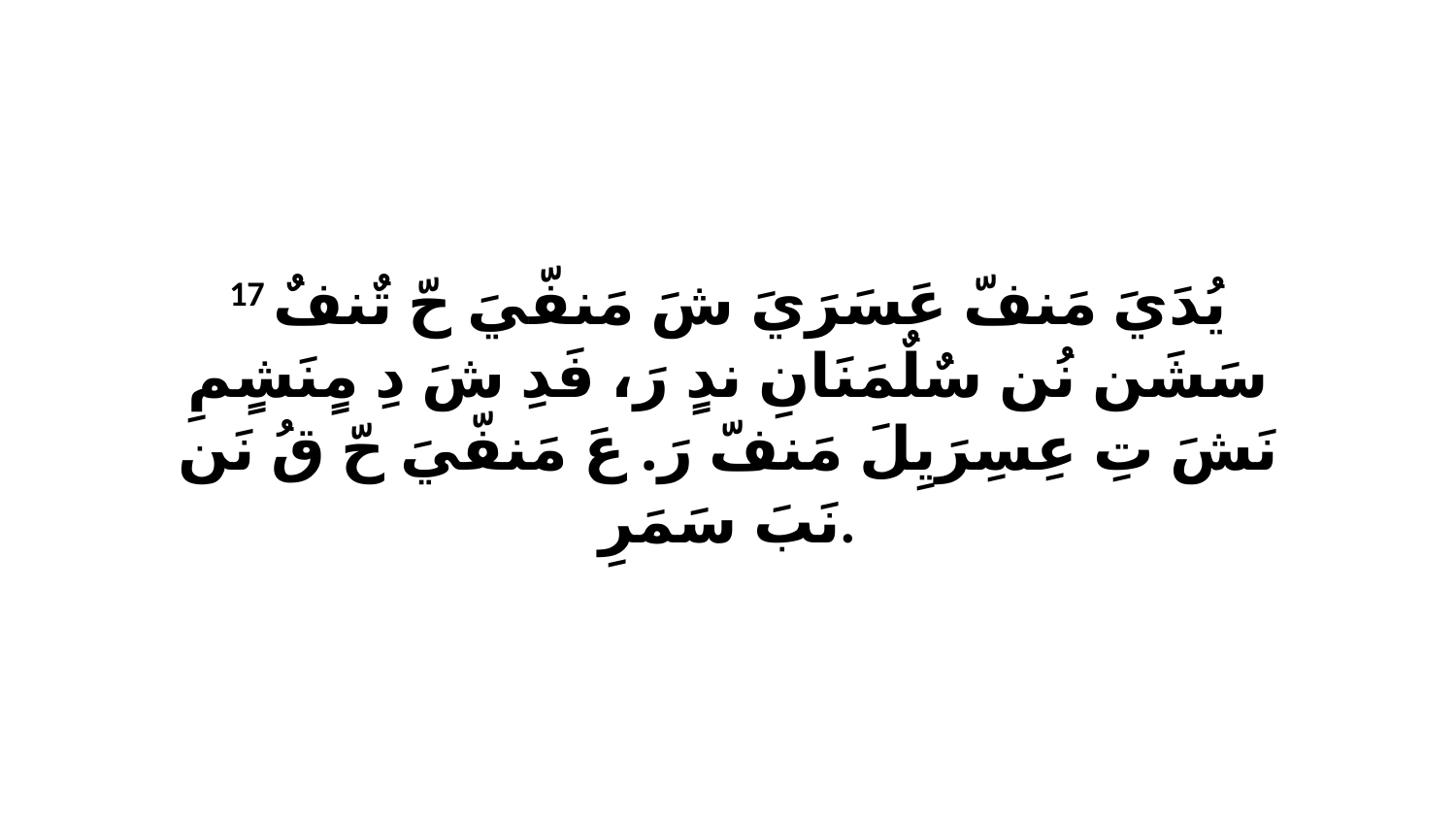

17 يُدَيَ مَنفّ عَسَرَيَ شَ مَنفّيَ حّ تٌنفٌ سَشَن نُن سٌلٌمَنَانِ ندٍ رَ، فَدِ شَ دِ مٍنَشٍمِ نَشَ تِ عِسِرَيِلَ مَنفّ رَ. عَ مَنفّيَ حّ قُ نَن نَبَ سَمَرِ.